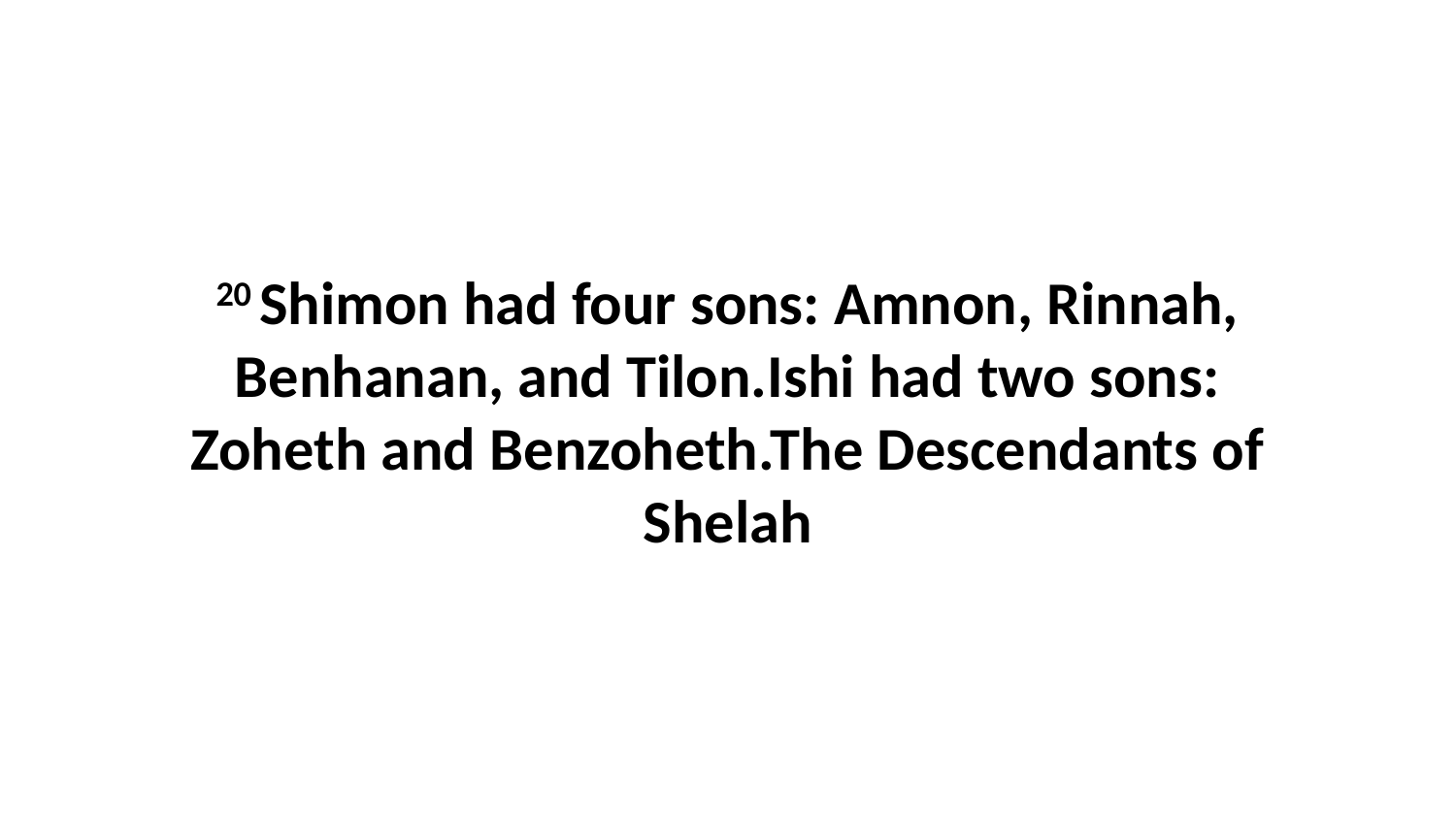

20 Shimon had four sons: Amnon, Rinnah, Benhanan, and Tilon.Ishi had two sons: Zoheth and Benzoheth.The Descendants of Shelah